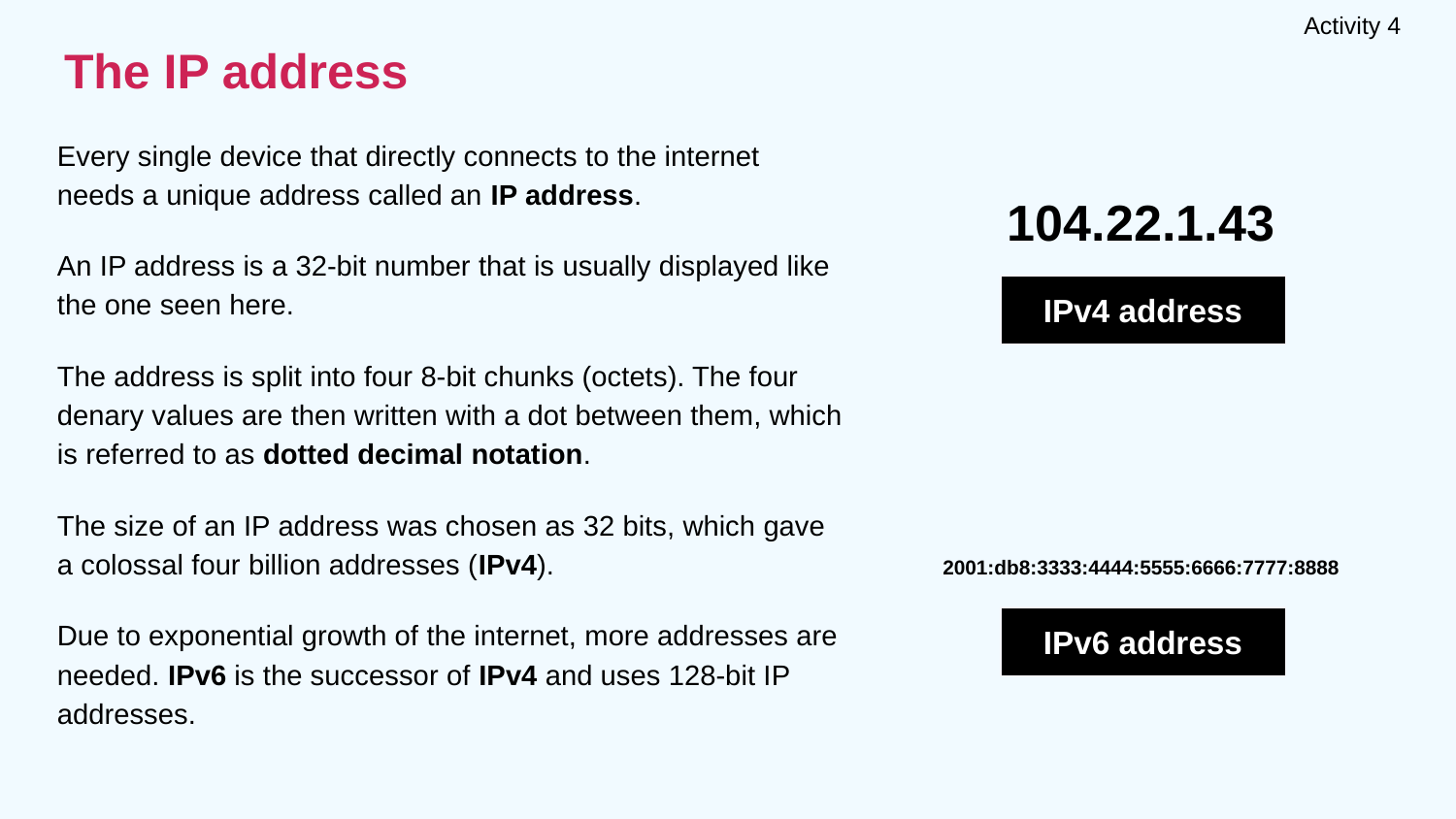

Activity 4
# The IP address
Every single device that directly connects to the internet needs a unique address called an IP address.
An IP address is a 32-bit number that is usually displayed like the one seen here.
The address is split into four 8-bit chunks (octets). The four denary values are then written with a dot between them, which is referred to as dotted decimal notation.
The size of an IP address was chosen as 32 bits, which gave a colossal four billion addresses (IPv4).
Due to exponential growth of the internet, more addresses are needed. IPv6 is the successor of IPv4 and uses 128-bit IP addresses.

104.22.1.43

2001:db8:3333:4444:5555:6666:7777:8888
IPv4 address
IPv6 address